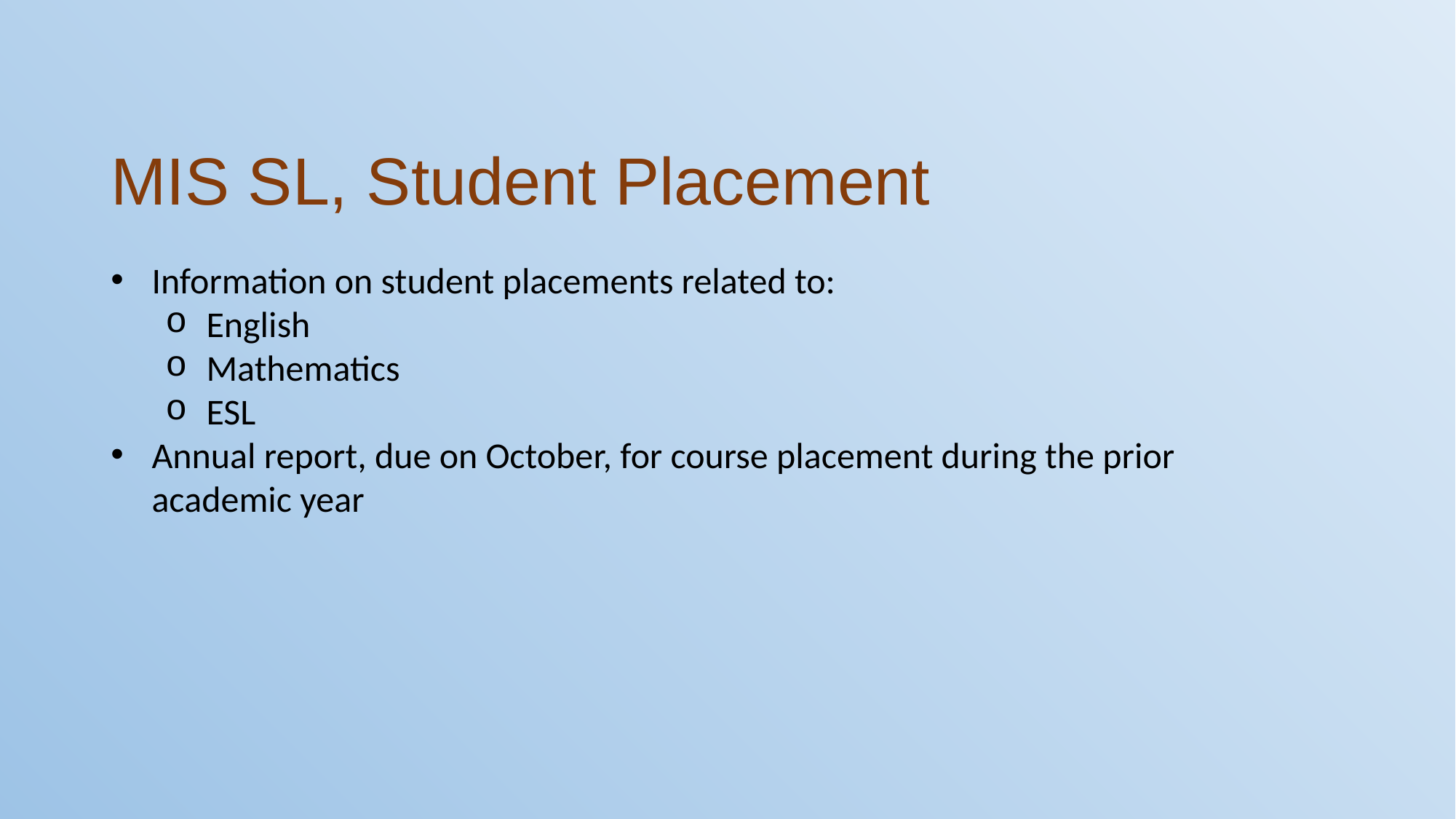

# MIS SL, Student Placement
Information on student placements related to:
English
Mathematics
ESL
Annual report, due on October, for course placement during the prior academic year